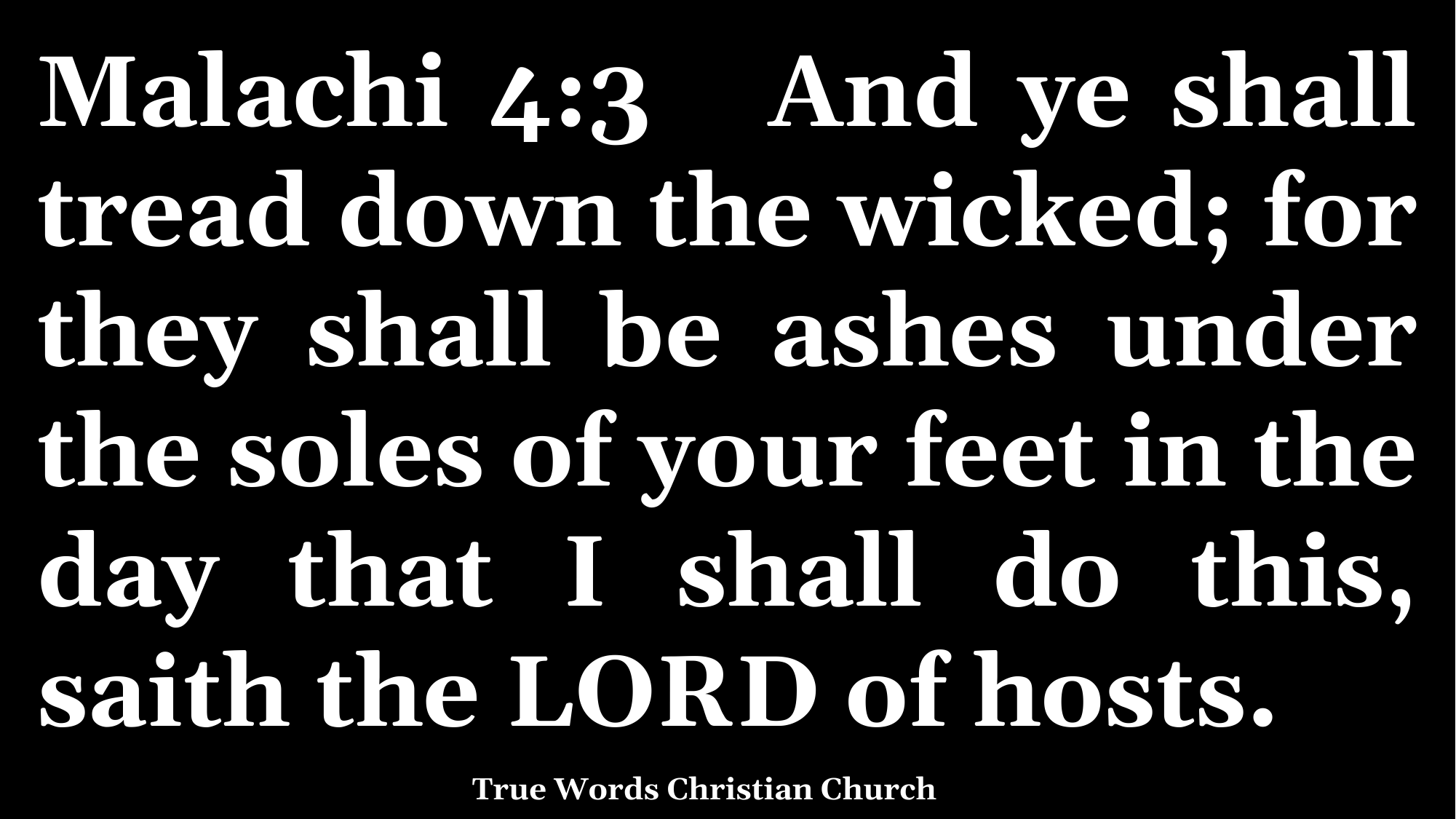

Malachi 4:3   And ye shall tread down the wicked; for they shall be ashes under the soles of your feet in the day that I shall do this, saith the LORD of hosts.
True Words Christian Church